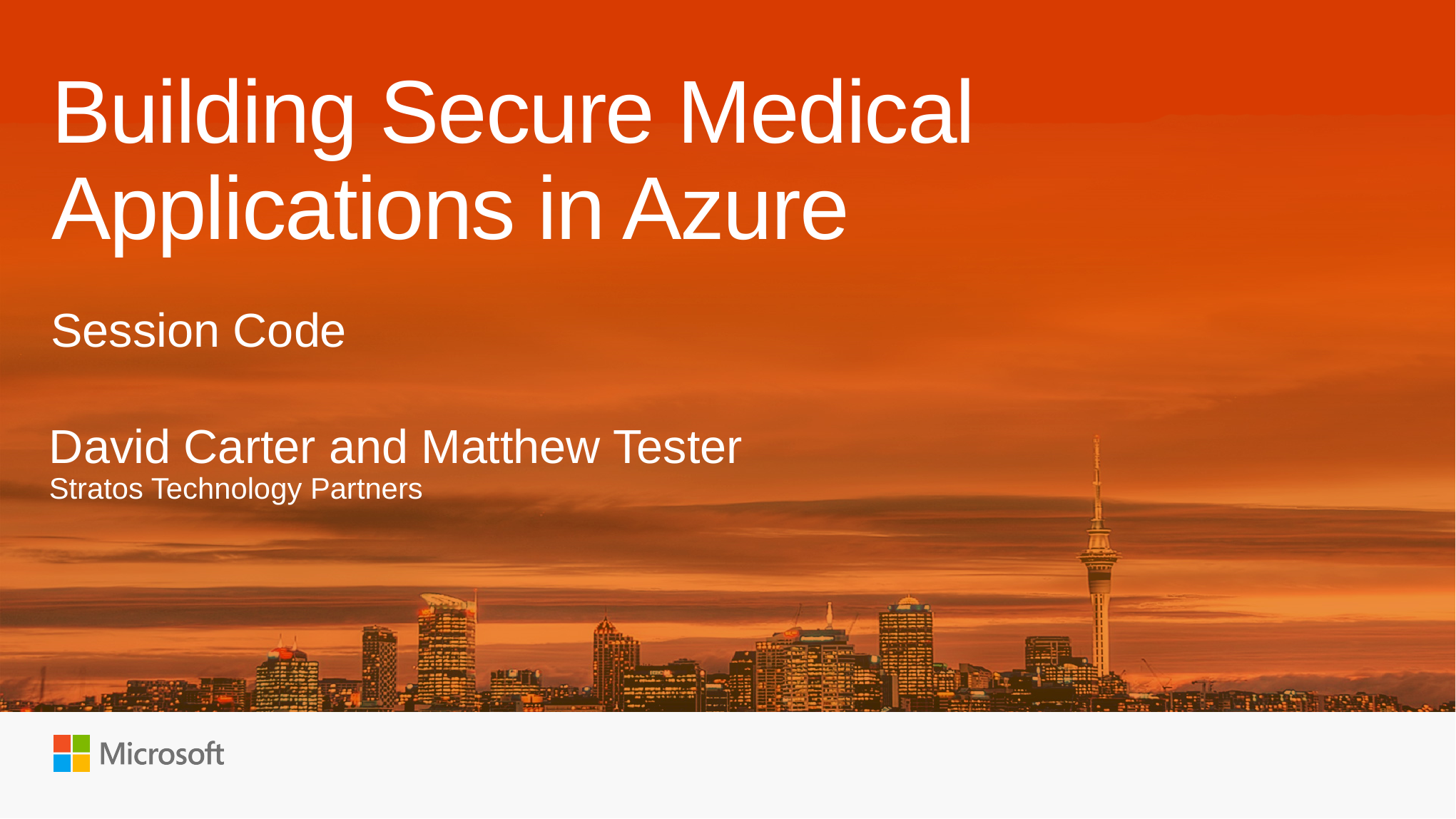

# Building Secure Medical Applications in Azure
Session Code
David Carter and Matthew Tester
Stratos Technology Partners